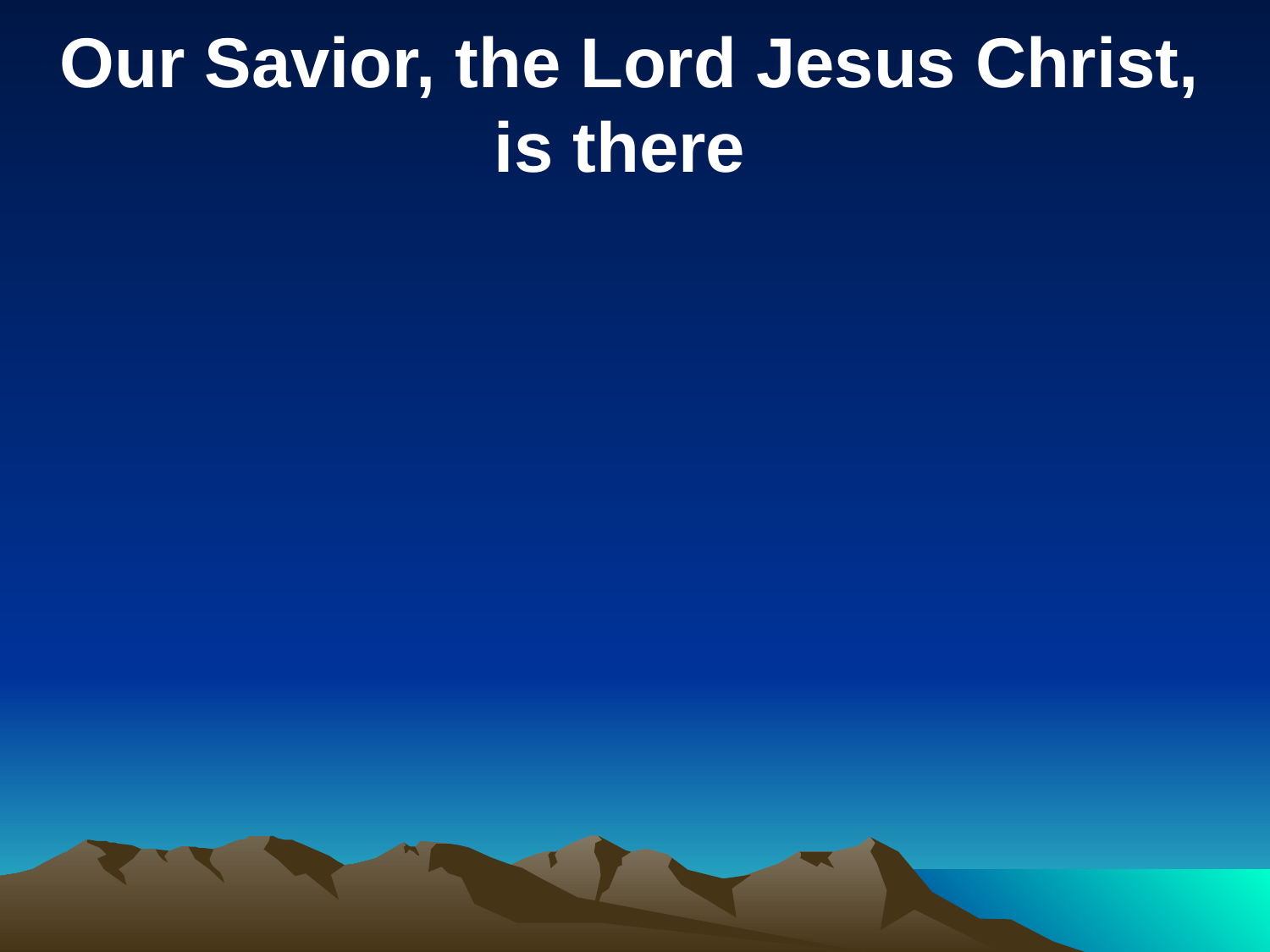

Our Savior, the Lord Jesus Christ, is there